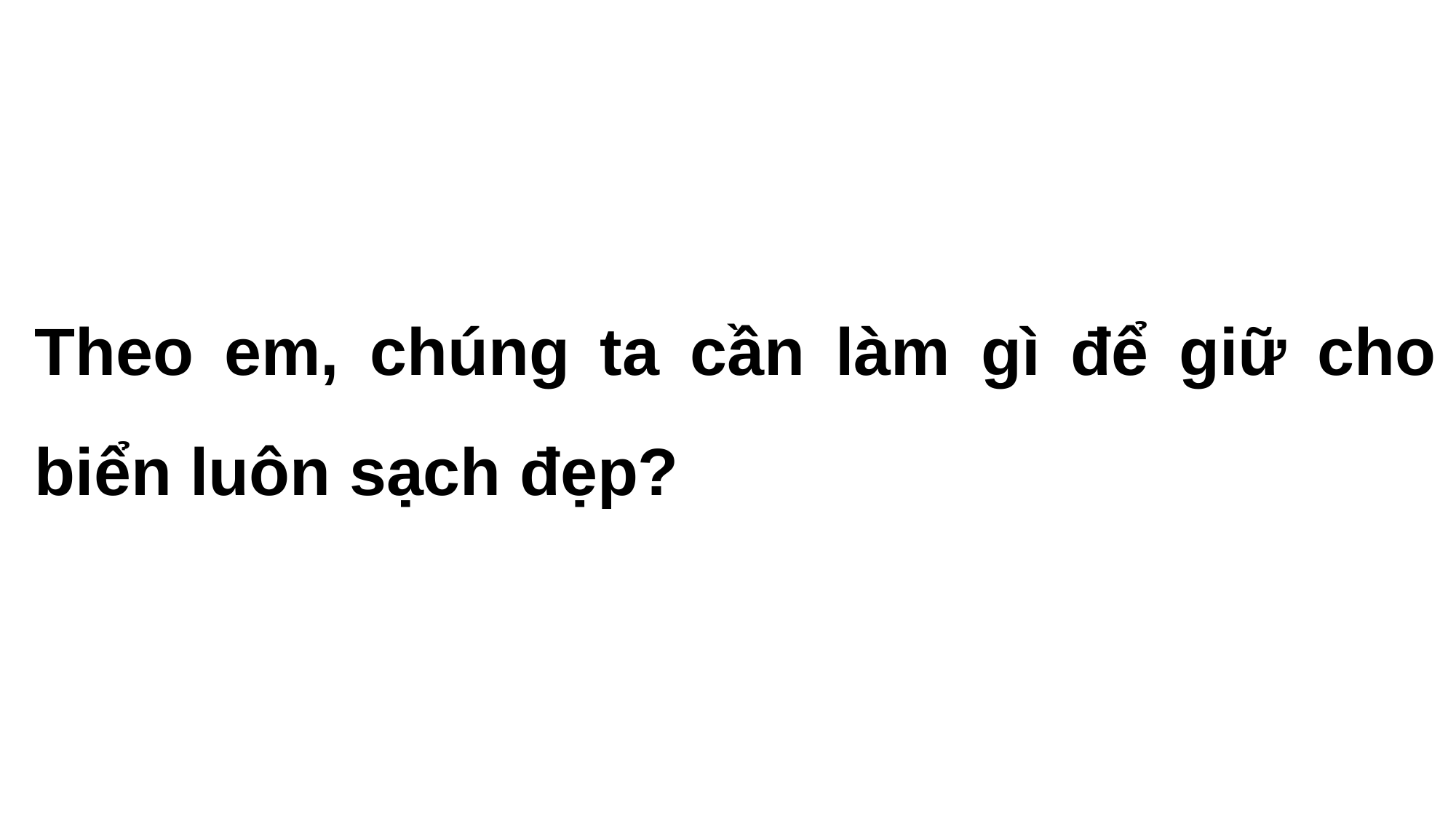

Theo em, chúng ta cần làm gì để giữ cho biển luôn sạch đẹp?